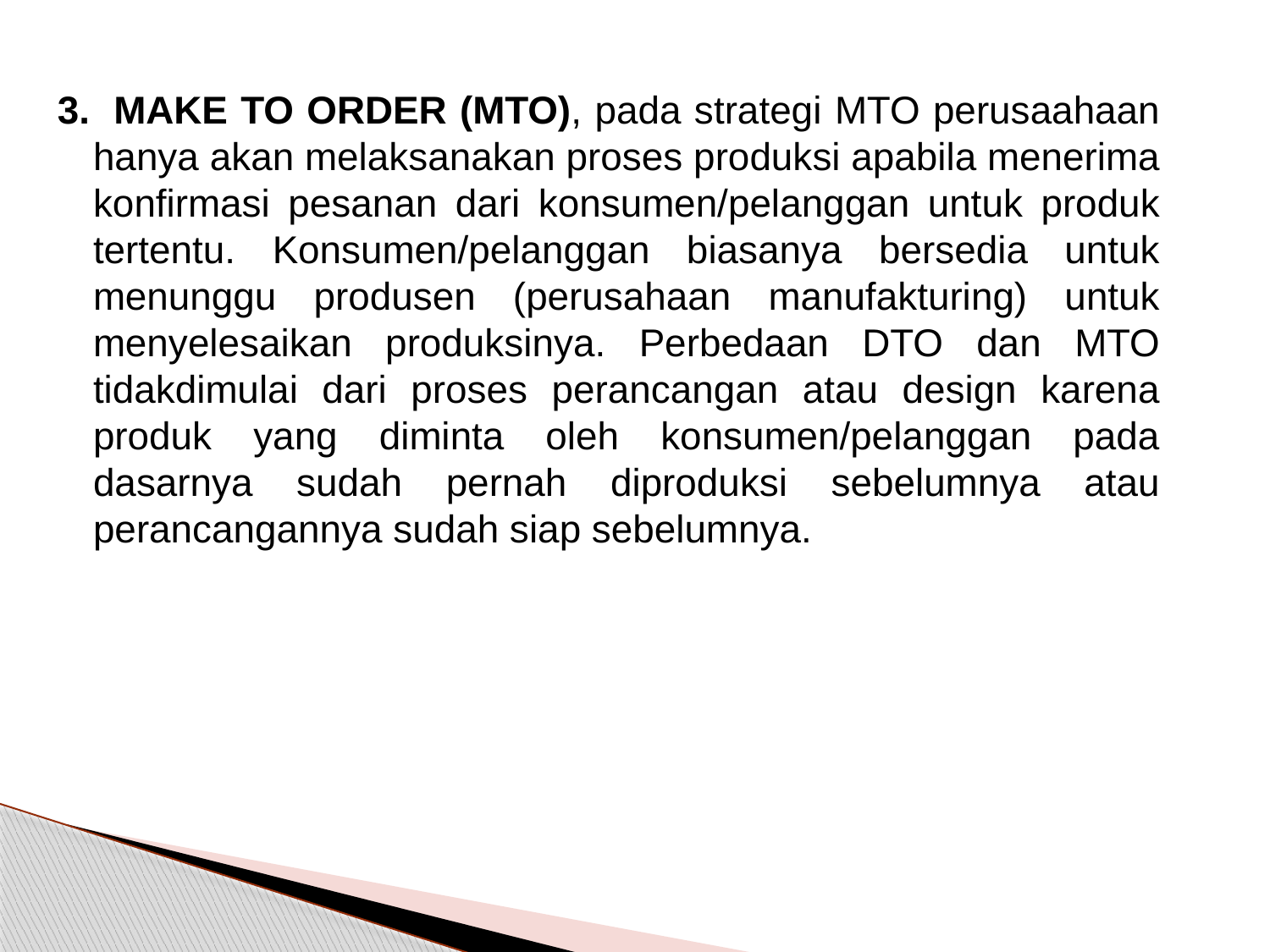

3.  MAKE TO ORDER (MTO), pada strategi MTO perusaahaan hanya akan melaksanakan proses produksi apabila menerima konfirmasi pesanan dari konsumen/pelanggan untuk produk tertentu. Konsumen/pelanggan biasanya bersedia untuk menunggu produsen (perusahaan manufakturing) untuk menyelesaikan produksinya. Perbedaan DTO dan MTO tidakdimulai dari proses perancangan atau design karena produk yang diminta oleh konsumen/pelanggan pada dasarnya sudah pernah diproduksi sebelumnya atau perancangannya sudah siap sebelumnya.